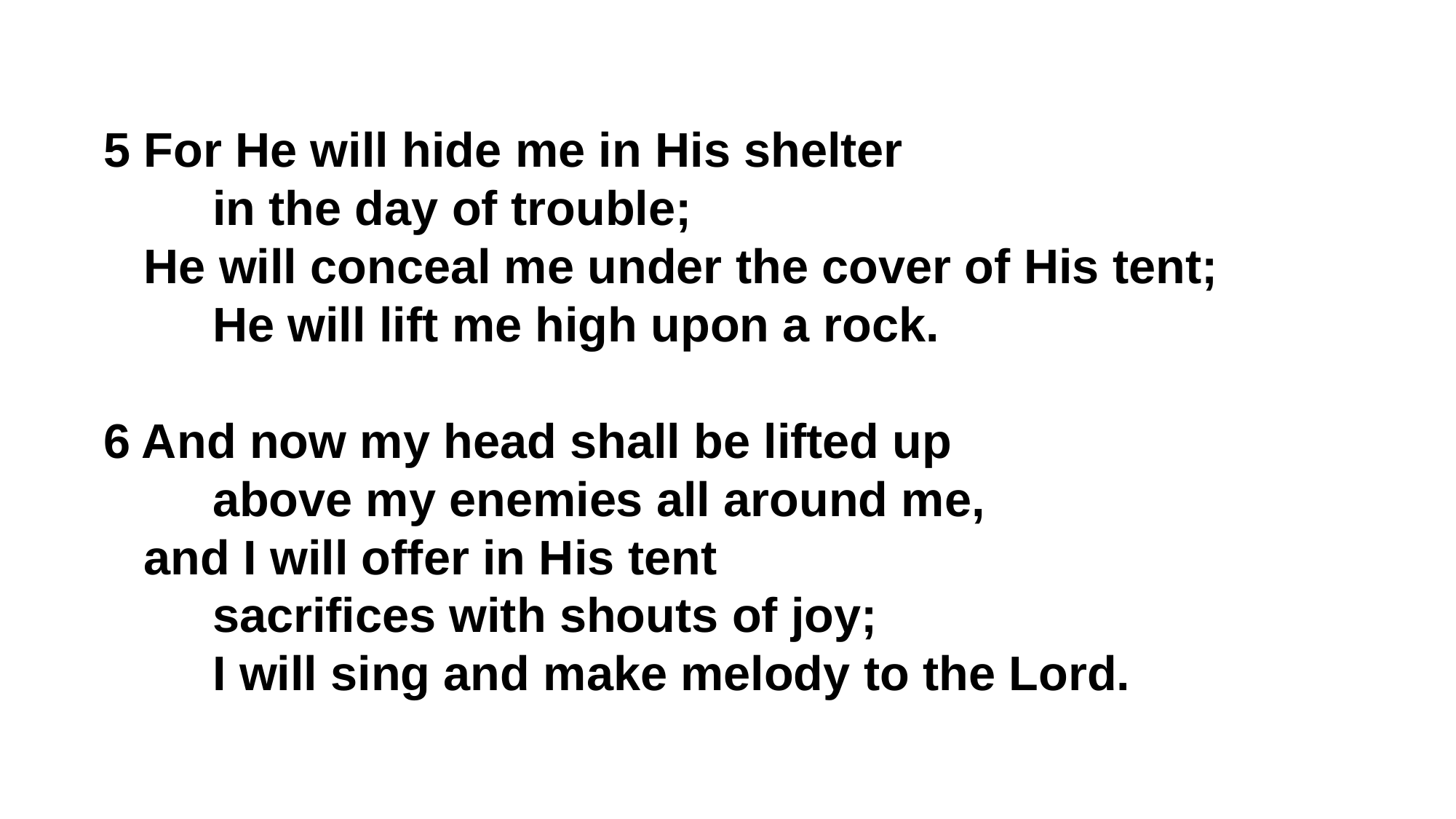

5 For He will hide me in His shelter
	in the day of trouble;
   He will conceal me under the cover of His tent;
	He will lift me high upon a rock.

6 And now my head shall be lifted up
	above my enemies all around me,
   and I will offer in His tent
	sacrifices with shouts of joy;
	I will sing and make melody to the Lord.